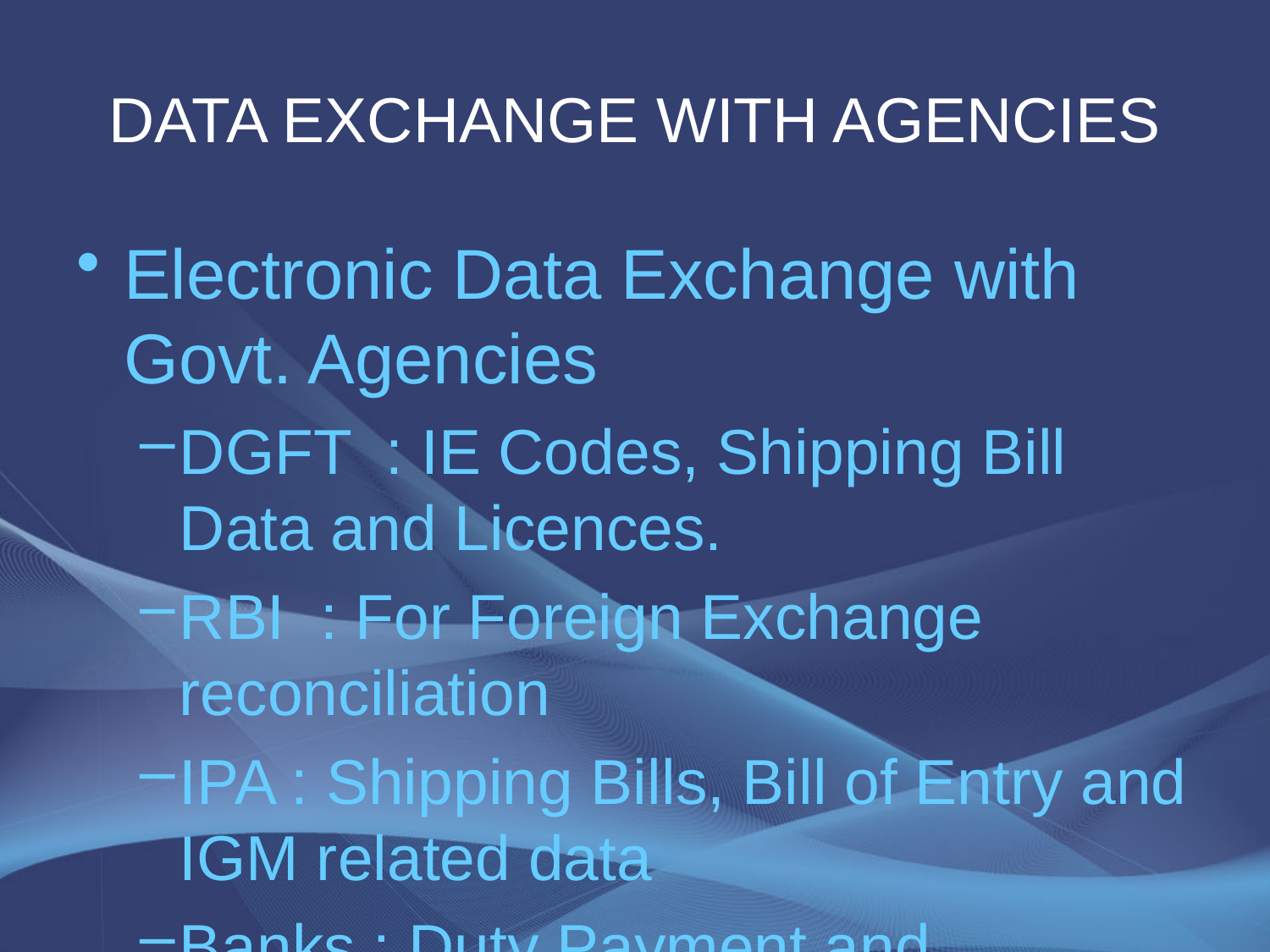

# DATA EXCHANGE WITH AGENCIES
Electronic Data Exchange with Govt. Agencies
DGFT  : IE Codes, Shipping Bill Data and Licences.
RBI  : For Foreign Exchange reconciliation
IPA : Shipping Bills, Bill of Entry and IGM related data
Banks : Duty Payment and Drawback disbursement
DRI, DOV and DGCIS